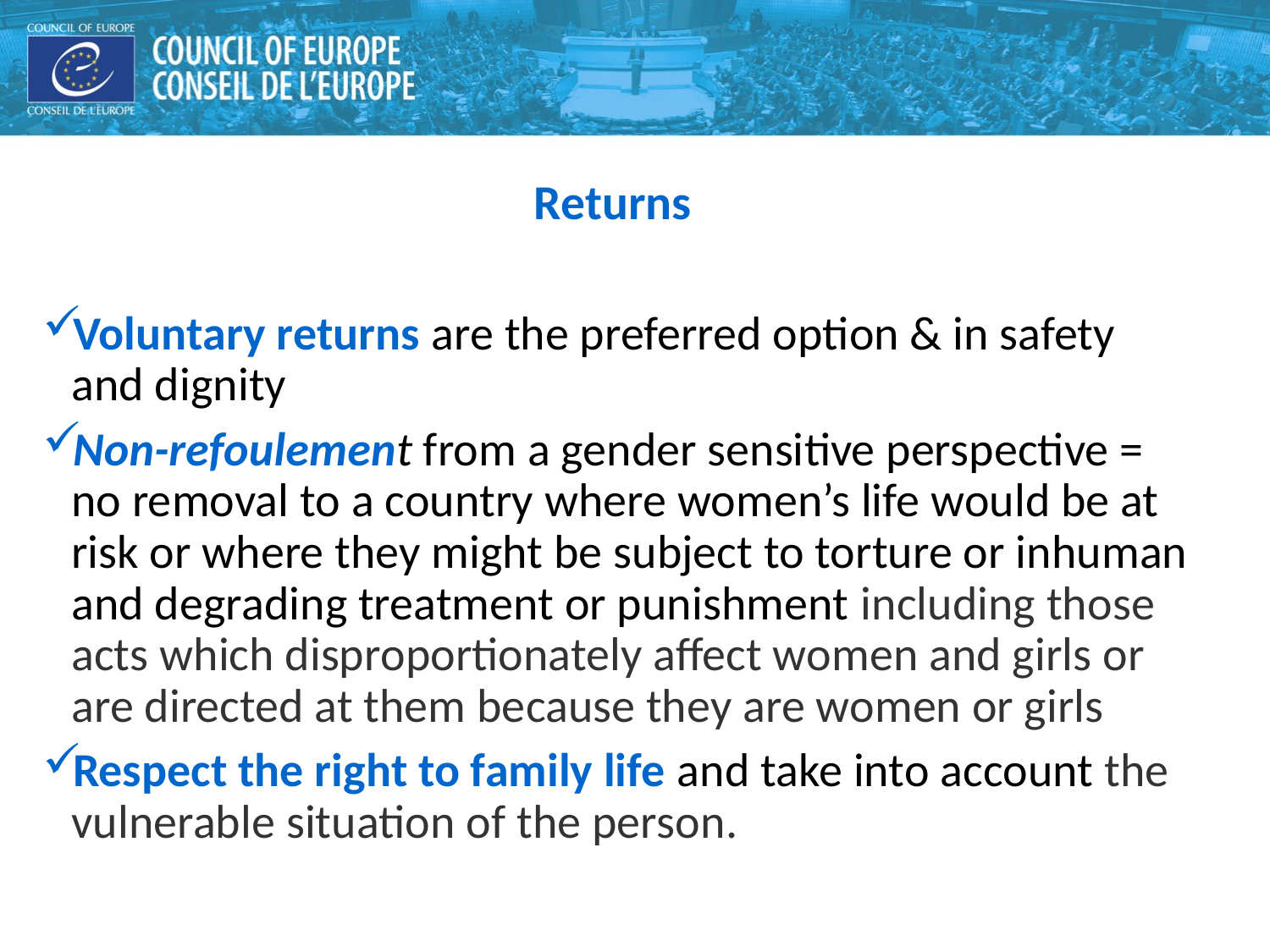

Returns

Voluntary returns are the preferred option & in safety and dignity
Non-refoulement from a gender sensitive perspective = no removal to a country where women’s life would be at risk or where they might be subject to torture or inhuman and degrading treatment or punishment including those acts which disproportionately affect women and girls or are directed at them because they are women or girls
Respect the right to family life and take into account the vulnerable situation of the person.